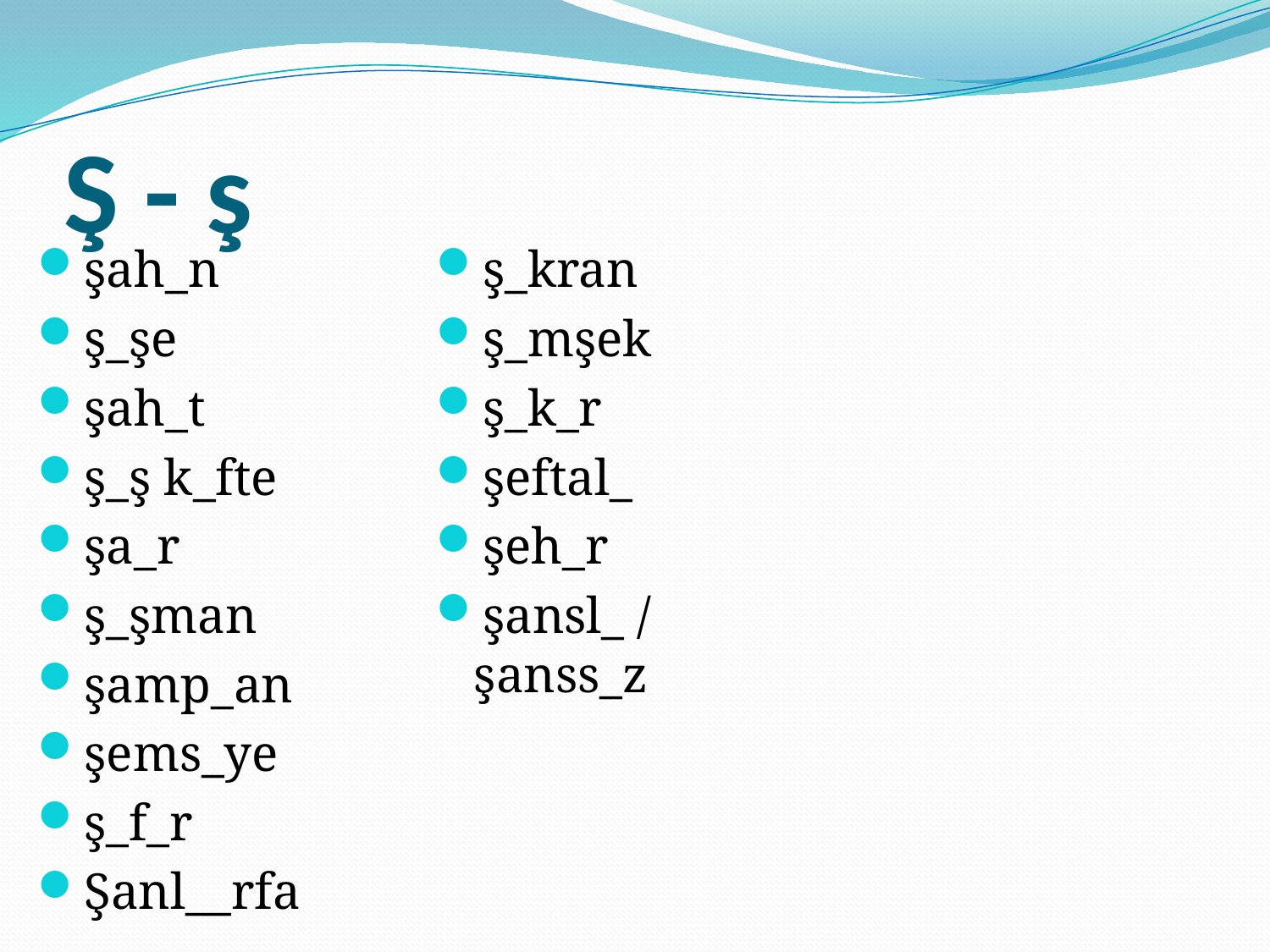

# Ş - ş
şah_n
ş_şe
şah_t
ş_ş k_fte
şa_r
ş_şman
şamp_an
şems_ye
ş_f_r
Şanl__rfa
ş_kran
ş_mşek
ş_k_r
şeftal_
şeh_r
şansl_ / şanss_z